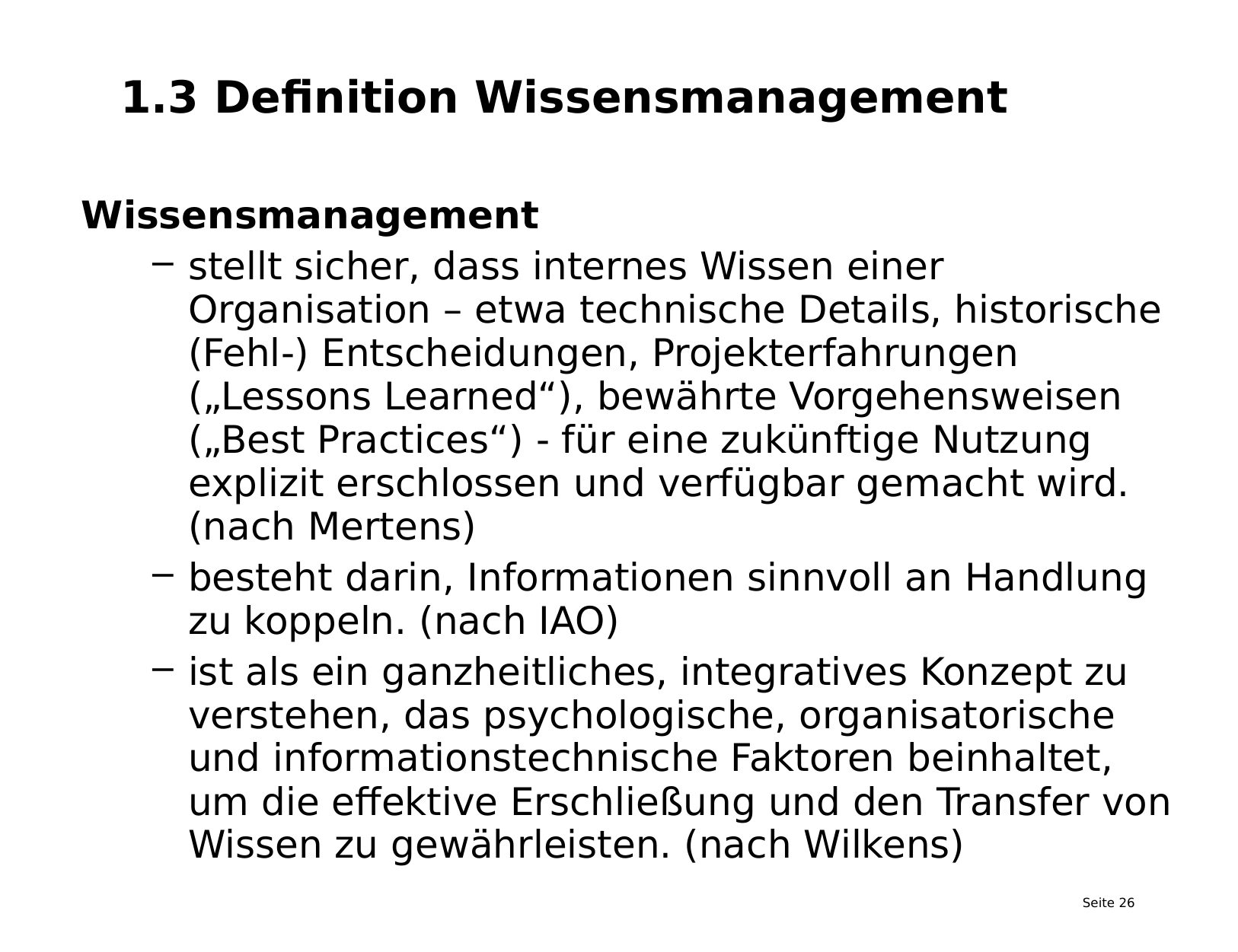

# 1.3 Definition Wissensmanagement
Wissensmanagement
stellt sicher, dass internes Wissen einer Organisation – etwa technische Details, historische (Fehl-) Entscheidungen, Projekterfahrungen („Lessons Learned“), bewährte Vorgehensweisen („Best Practices“) - für eine zukünftige Nutzung explizit erschlossen und verfügbar gemacht wird. (nach Mertens)
besteht darin, Informationen sinnvoll an Handlung zu koppeln. (nach IAO)
ist als ein ganzheitliches, integratives Konzept zu verstehen, das psychologische, organisatorische und informationstechnische Faktoren beinhaltet, um die effektive Erschließung und den Transfer von Wissen zu gewährleisten. (nach Wilkens)
Seite 26